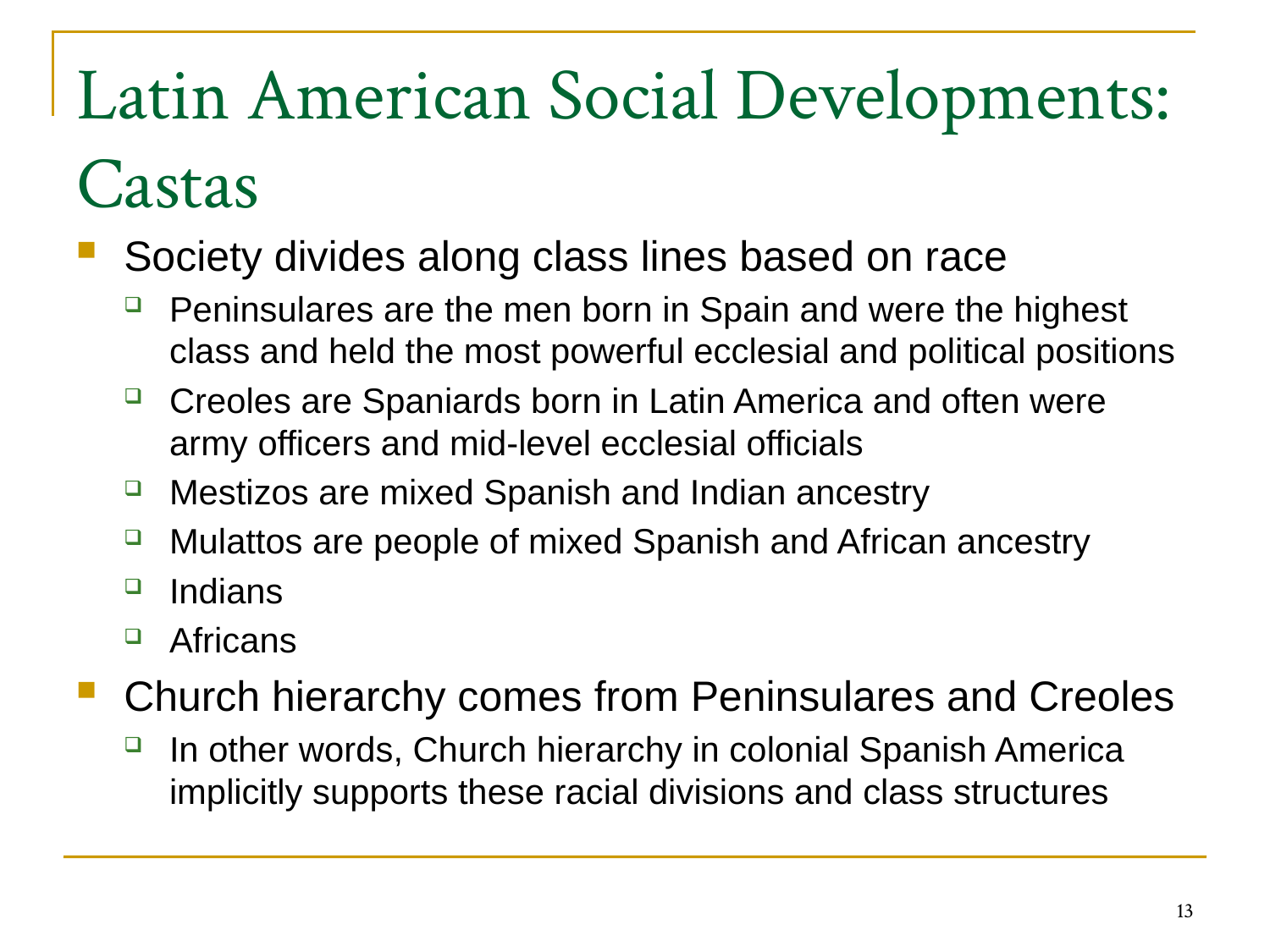

# Latin American Social Developments: Castas
Society divides along class lines based on race
Peninsulares are the men born in Spain and were the highest class and held the most powerful ecclesial and political positions
Creoles are Spaniards born in Latin America and often were army officers and mid-level ecclesial officials
Mestizos are mixed Spanish and Indian ancestry
Mulattos are people of mixed Spanish and African ancestry
Indians
Africans
Church hierarchy comes from Peninsulares and Creoles
In other words, Church hierarchy in colonial Spanish America implicitly supports these racial divisions and class structures
13